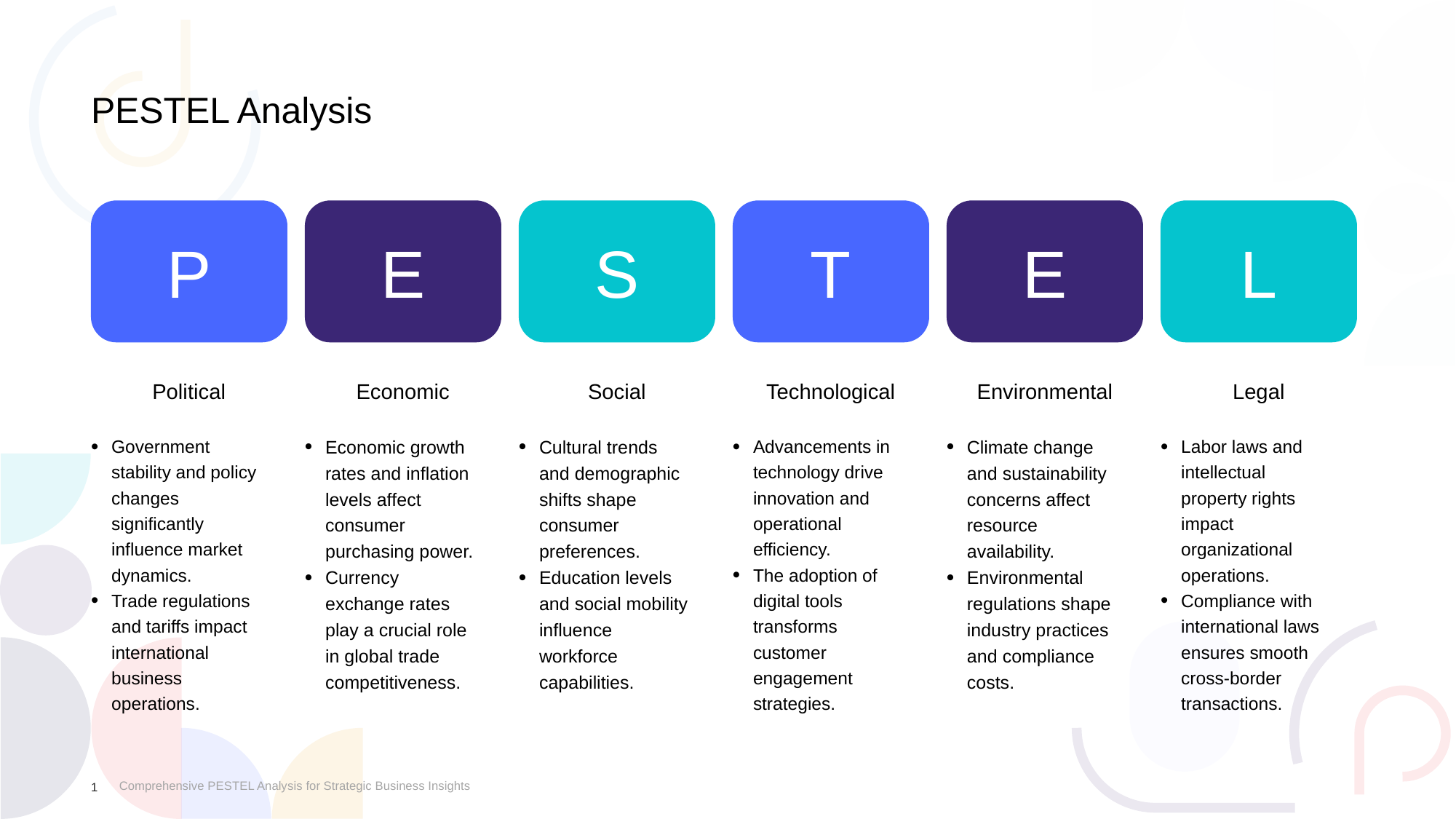

PESTEL Analysis

P
E
S
T
E
L

Political
Economic
Social
Technological
Environmental
Legal
Government stability and policy changes significantly influence market dynamics.
Trade regulations and tariffs impact international business operations.
Economic growth rates and inflation levels affect consumer purchasing power.
Currency exchange rates play a crucial role in global trade competitiveness.
Cultural trends and demographic shifts shape consumer preferences.
Education levels and social mobility influence workforce capabilities.
Advancements in technology drive innovation and operational efficiency.
The adoption of digital tools transforms customer engagement strategies.
Climate change and sustainability concerns affect resource availability.
Environmental regulations shape industry practices and compliance costs.
Labor laws and intellectual property rights impact organizational operations.
Compliance with international laws ensures smooth cross-border transactions.

Comprehensive PESTEL Analysis for Strategic Business Insights
1